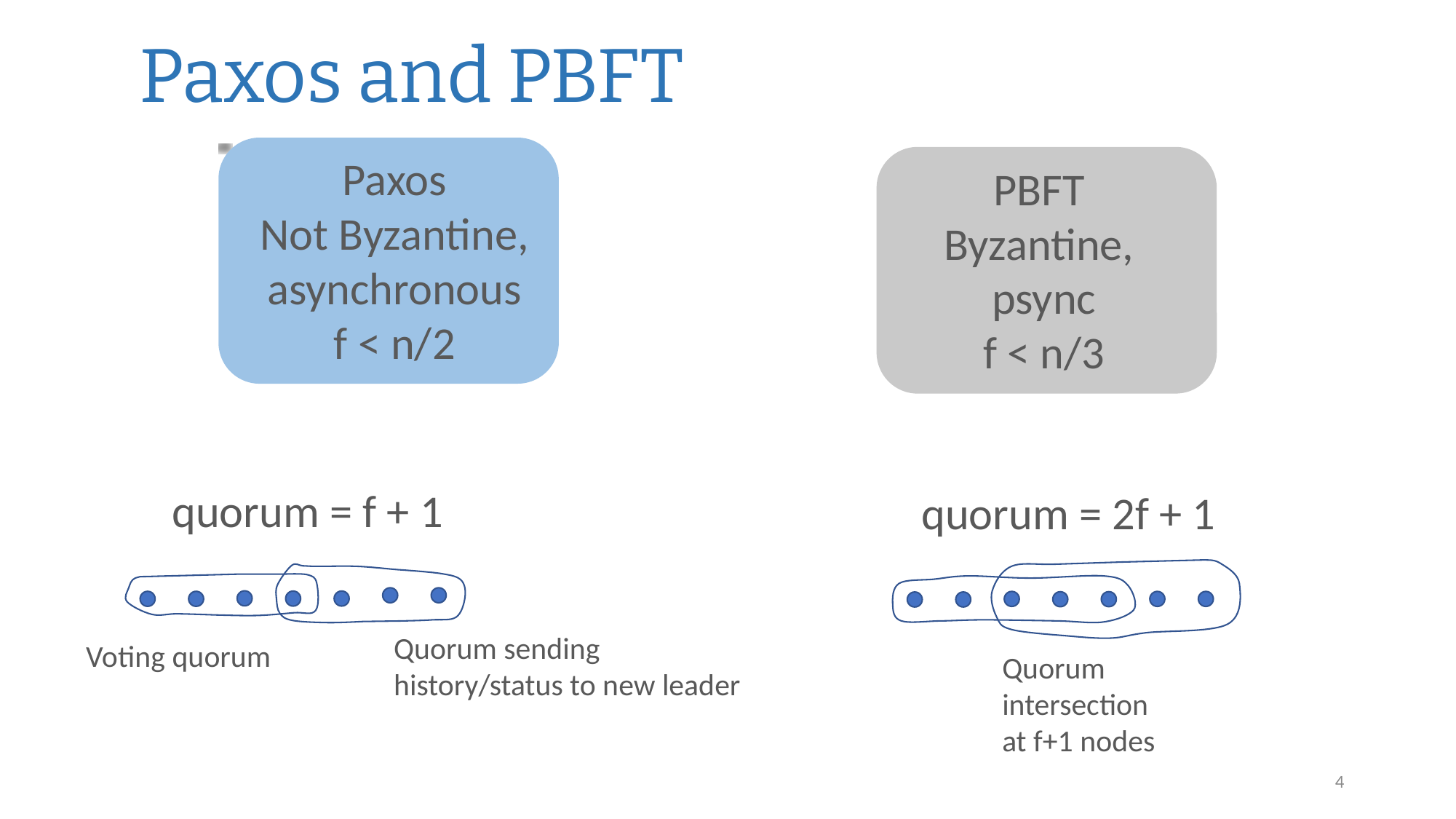

Paxos and PBFT

Paxos
Not Byzantine,
asynchronous
f < n/2

PBFT
Byzantine,
psync
f < n/3
quorum = f + 1
quorum = 2f + 1

Quorum sending history/status to new leader
Voting quorum
Quorum intersection
at f+1 nodes
4